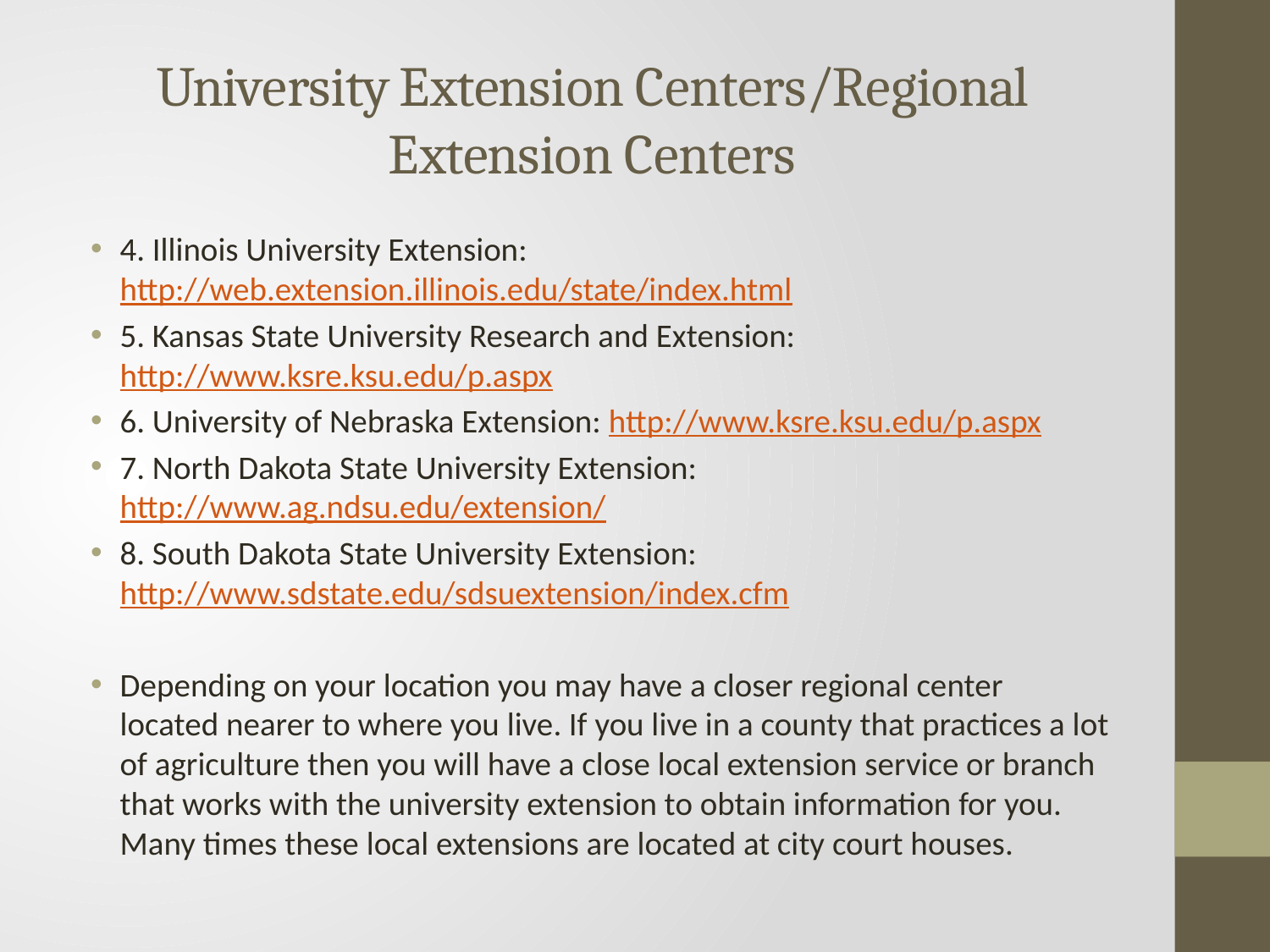

# University Extension Centers/Regional Extension Centers
4. Illinois University Extension: http://web.extension.illinois.edu/state/index.html
5. Kansas State University Research and Extension: http://www.ksre.ksu.edu/p.aspx
6. University of Nebraska Extension: http://www.ksre.ksu.edu/p.aspx
7. North Dakota State University Extension: http://www.ag.ndsu.edu/extension/
8. South Dakota State University Extension: http://www.sdstate.edu/sdsuextension/index.cfm

Depending on your location you may have a closer regional center located nearer to where you live. If you live in a county that practices a lot of agriculture then you will have a close local extension service or branch that works with the university extension to obtain information for you. Many times these local extensions are located at city court houses.